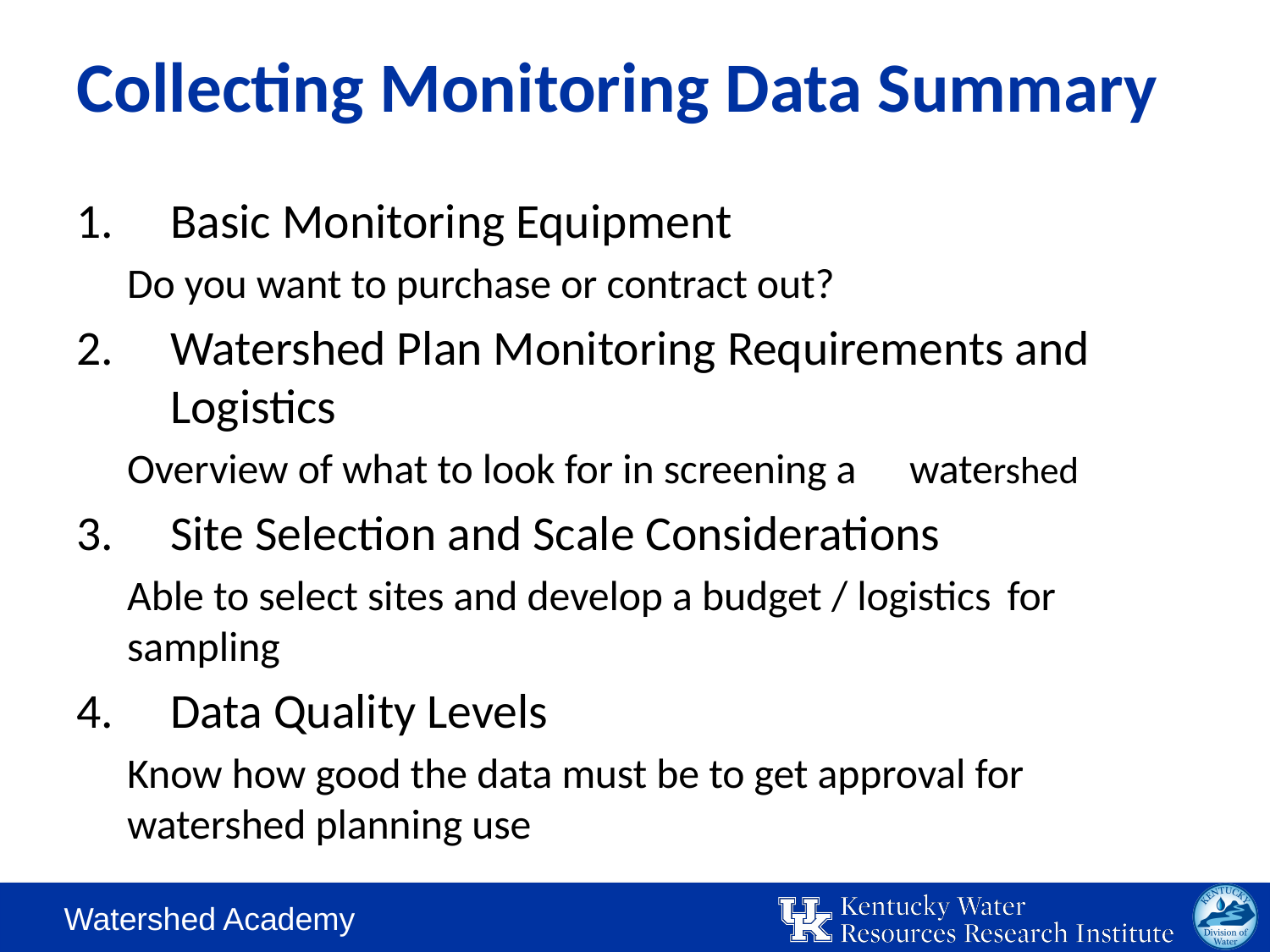

# Collecting Monitoring Data Summary
Basic Monitoring Equipment
		Do you want to purchase or contract out?
Watershed Plan Monitoring Requirements and Logistics
		Overview of what to look for in screening a 					watershed
Site Selection and Scale Considerations
		Able to select sites and develop a budget / logistics 		for sampling
Data Quality Levels
		Know how good the data must be to get approval for 		watershed planning use